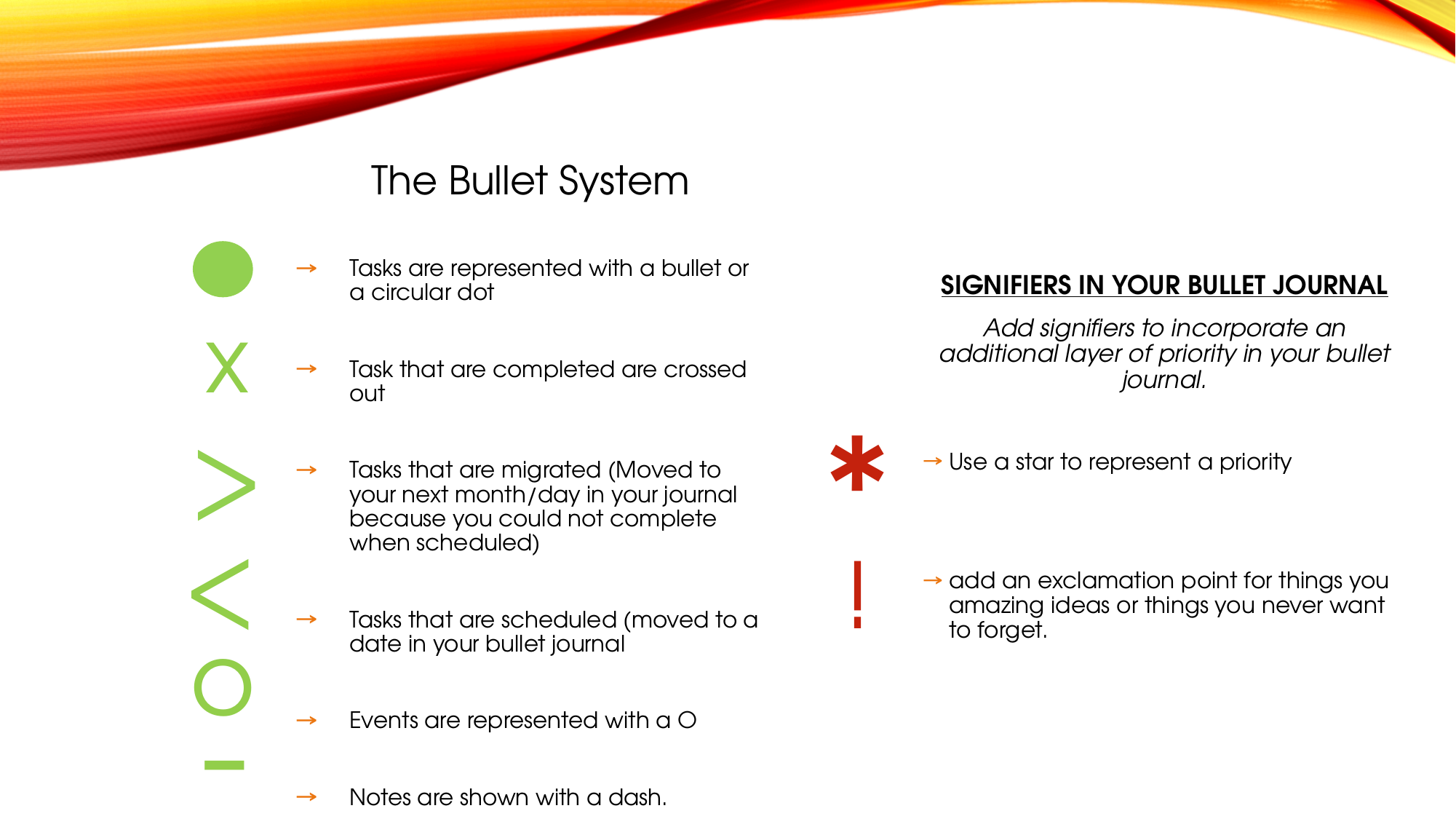

The Bullet System

Tasks are represented with a bullet or a circular dot

Task that are completed are crossed out

Tasks that are migrated (Moved to your next month/day in your journal because you could not complete when scheduled)

Tasks that are scheduled (moved to a date in your bullet journal

Events are represented with a O

Notes are shown with a dash.

SIGNIFIERS IN YOUR BULLET JOURNAL
Add signifiers to incorporate an additional layer of priority in your bullet journal.

Use a star to represent a priority

add an exclamation point for things you amazing ideas or things you never want to forget.

x
*
>
<
!
o
-